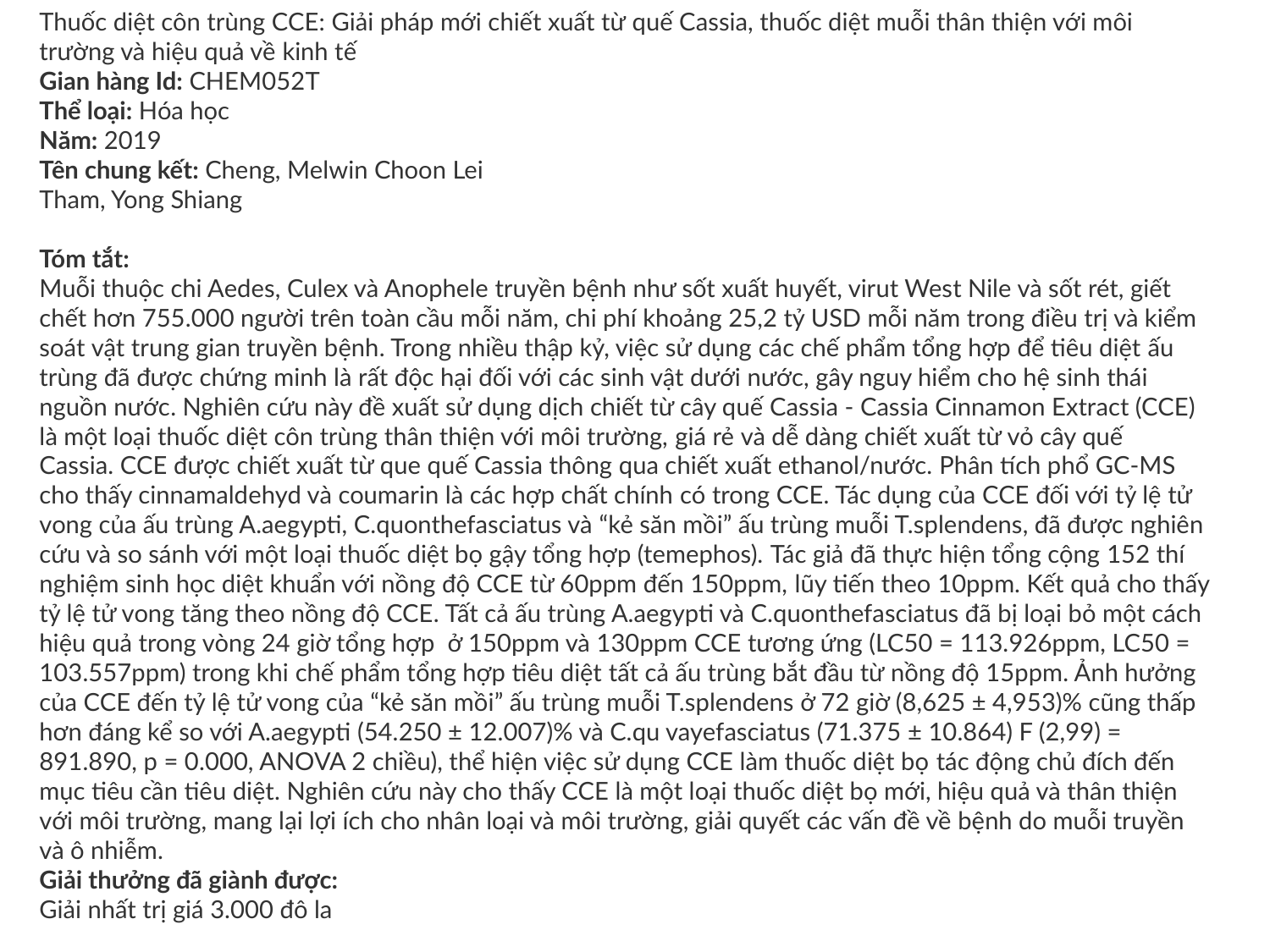

Thuốc diệt côn trùng CCE: Giải pháp mới chiết xuất từ quế Cassia, thuốc diệt muỗi thân thiện với môi trường và hiệu quả về kinh tế
Gian hàng Id: CHEM052T
Thể loại: Hóa học
Năm: 2019
Tên chung kết: Cheng, Melwin Choon Lei 
Tham, Yong Shiang
Tóm tắt:
Muỗi thuộc chi Aedes, Culex và Anophele truyền bệnh như sốt xuất huyết, virut West Nile và sốt rét, giết chết hơn 755.000 người trên toàn cầu mỗi năm, chi phí khoảng 25,2 tỷ USD mỗi năm trong điều trị và kiểm soát vật trung gian truyền bệnh. Trong nhiều thập kỷ, việc sử dụng các chế phẩm tổng hợp để tiêu diệt ấu trùng đã được chứng minh là rất độc hại đối với các sinh vật dưới nước, gây nguy hiểm cho hệ sinh thái nguồn nước. Nghiên cứu này đề xuất sử dụng dịch chiết từ cây quế Cassia - Cassia Cinnamon Extract (CCE) là một loại thuốc diệt côn trùng thân thiện với môi trường, giá rẻ và dễ dàng chiết xuất từ ​​vỏ cây quế Cassia. CCE được chiết xuất từ ​​que quế Cassia thông qua chiết xuất ethanol/nước. Phân tích phổ GC-MS cho thấy cinnamaldehyd và coumarin là các hợp chất chính có trong CCE. Tác dụng của CCE đối với tỷ lệ tử vong của ấu trùng A.aegypti, C.quonthefasciatus và “kẻ săn mồi” ấu trùng muỗi T.splendens, đã được nghiên cứu và so sánh với một loại thuốc diệt bọ gậy tổng hợp (temephos). Tác giả đã thực hiện tổng cộng 152 thí nghiệm sinh học diệt khuẩn với nồng độ CCE từ 60ppm đến 150ppm, lũy tiến theo 10ppm. Kết quả cho thấy tỷ lệ tử vong tăng theo nồng độ CCE. Tất cả ấu trùng A.aegypti và C.quonthefasciatus đã bị loại bỏ một cách hiệu quả trong vòng 24 giờ tổng hợp  ở 150ppm và 130ppm CCE tương ứng (LC50 = 113.926ppm, LC50 = 103.557ppm) trong khi chế phẩm tổng hợp tiêu diệt tất cả ấu trùng bắt đầu từ nồng độ 15ppm. Ảnh hưởng của CCE đến tỷ lệ tử vong của “kẻ săn mồi” ấu trùng muỗi T.splendens ở 72 giờ (8,625 ± 4,953)% cũng thấp hơn đáng kể so với A.aegypti (54.250 ± 12.007)% và C.qu vayefasciatus (71.375 ± 10.864) F (2,99) = 891.890, p = 0.000, ANOVA 2 chiều), thể hiện việc sử dụng CCE làm thuốc diệt bọ tác động chủ đích đến mục tiêu cần tiêu diệt. Nghiên cứu này cho thấy CCE là một loại thuốc diệt bọ mới, hiệu quả và thân thiện với môi trường, mang lại lợi ích cho nhân loại và môi trường, giải quyết các vấn đề về bệnh do muỗi truyền và ô nhiễm.
Giải thưởng đã giành được: 
Giải nhất trị giá 3.000 đô la